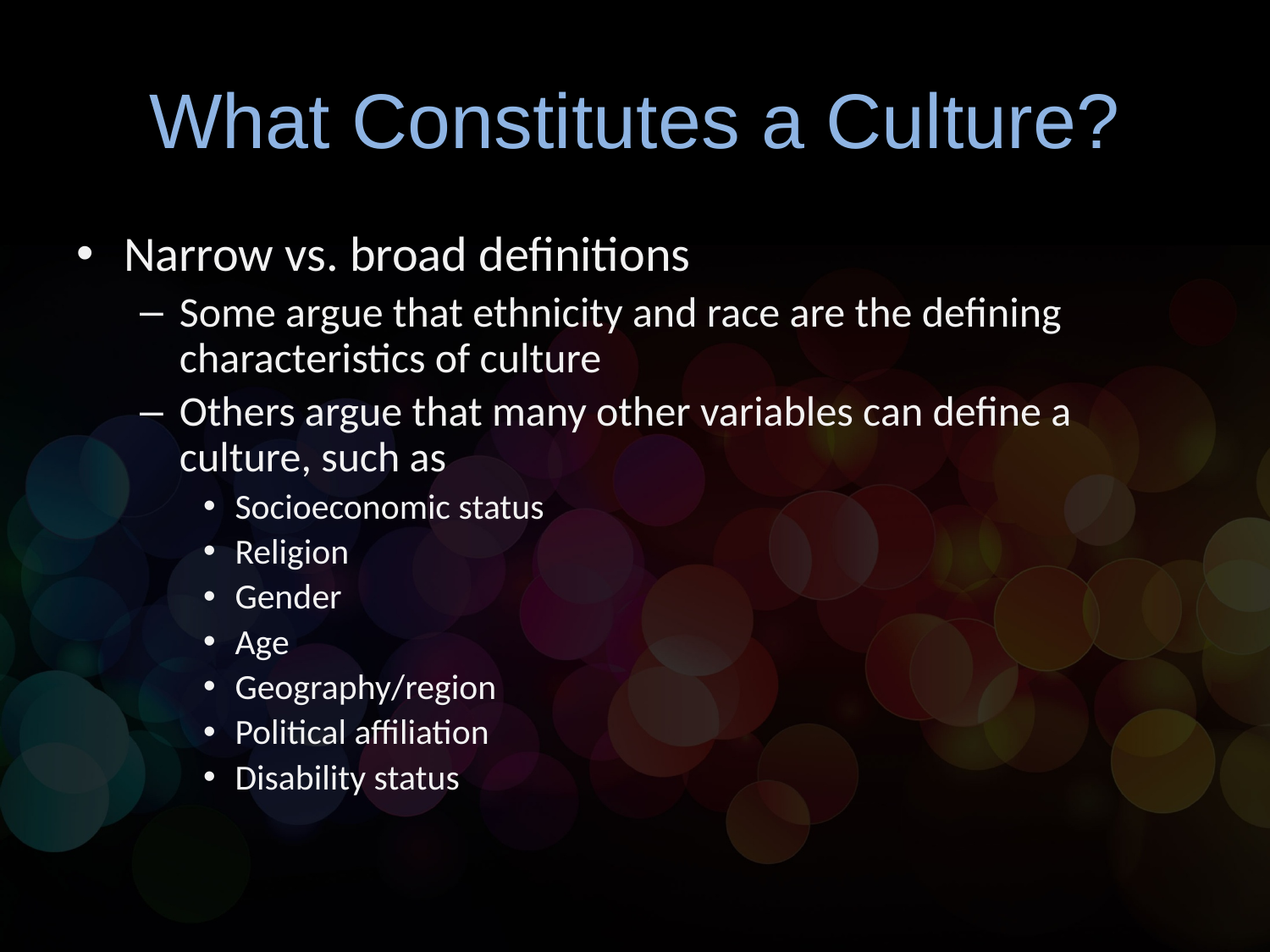

# What Constitutes a Culture?
Narrow vs. broad definitions
Some argue that ethnicity and race are the defining characteristics of culture
Others argue that many other variables can define a culture, such as
Socioeconomic status
Religion
Gender
Age
Geography/region
Political affiliation
Disability status